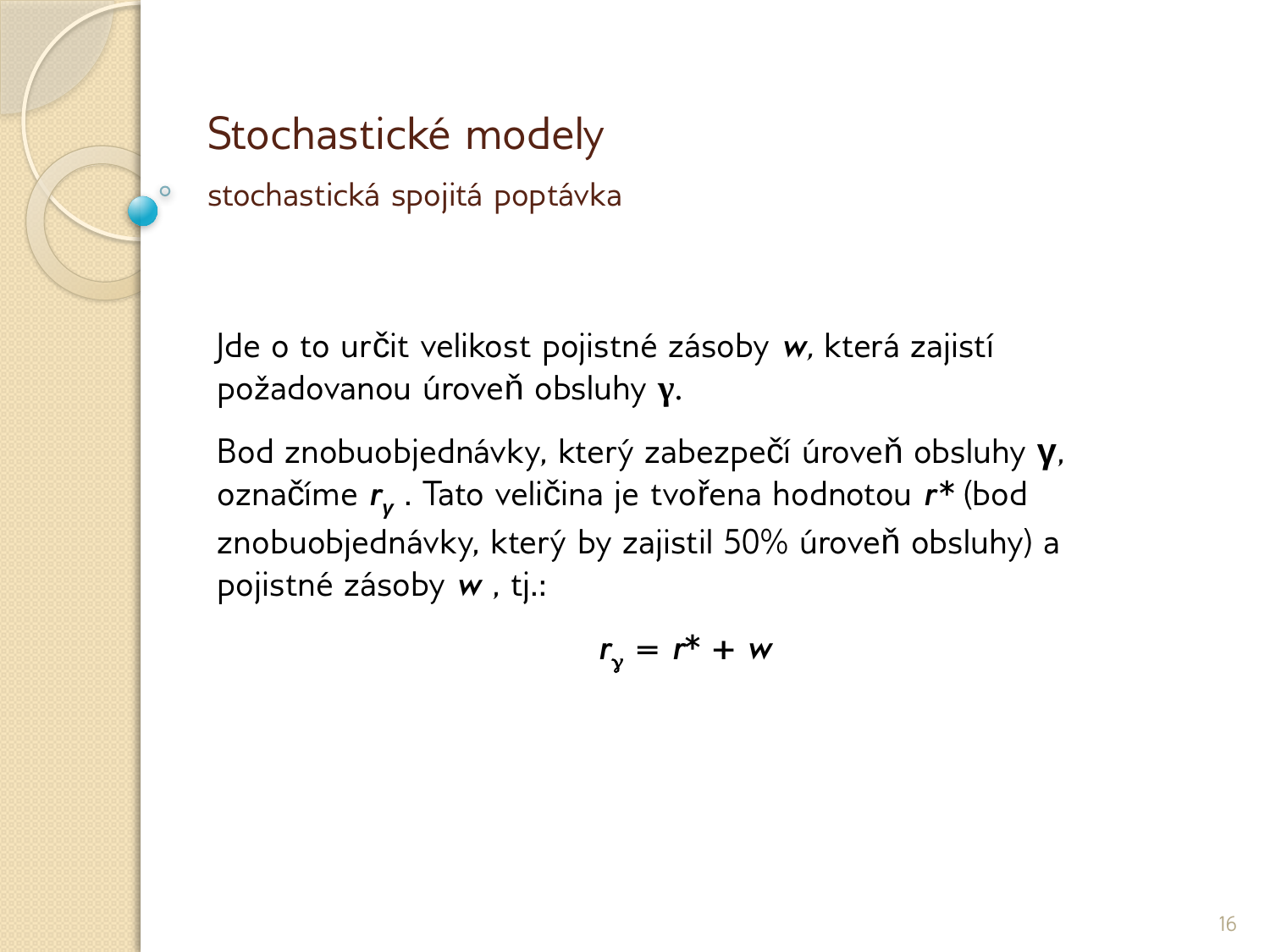

# Stochastické modely stochastická spojitá poptávka

Jde o to určit velikost pojistné zásoby w, která zajistí požadovanou úroveň obsluhy γ.
Bod znobuobjednávky, který zabezpečí úroveň obsluhy γ, označíme rγ . Tato veličina je tvořena hodnotou r* (bod znobuobjednávky, který by zajistil 50% úroveň obsluhy) a pojistné zásoby w , tj.:
			rγ = r* + w

16